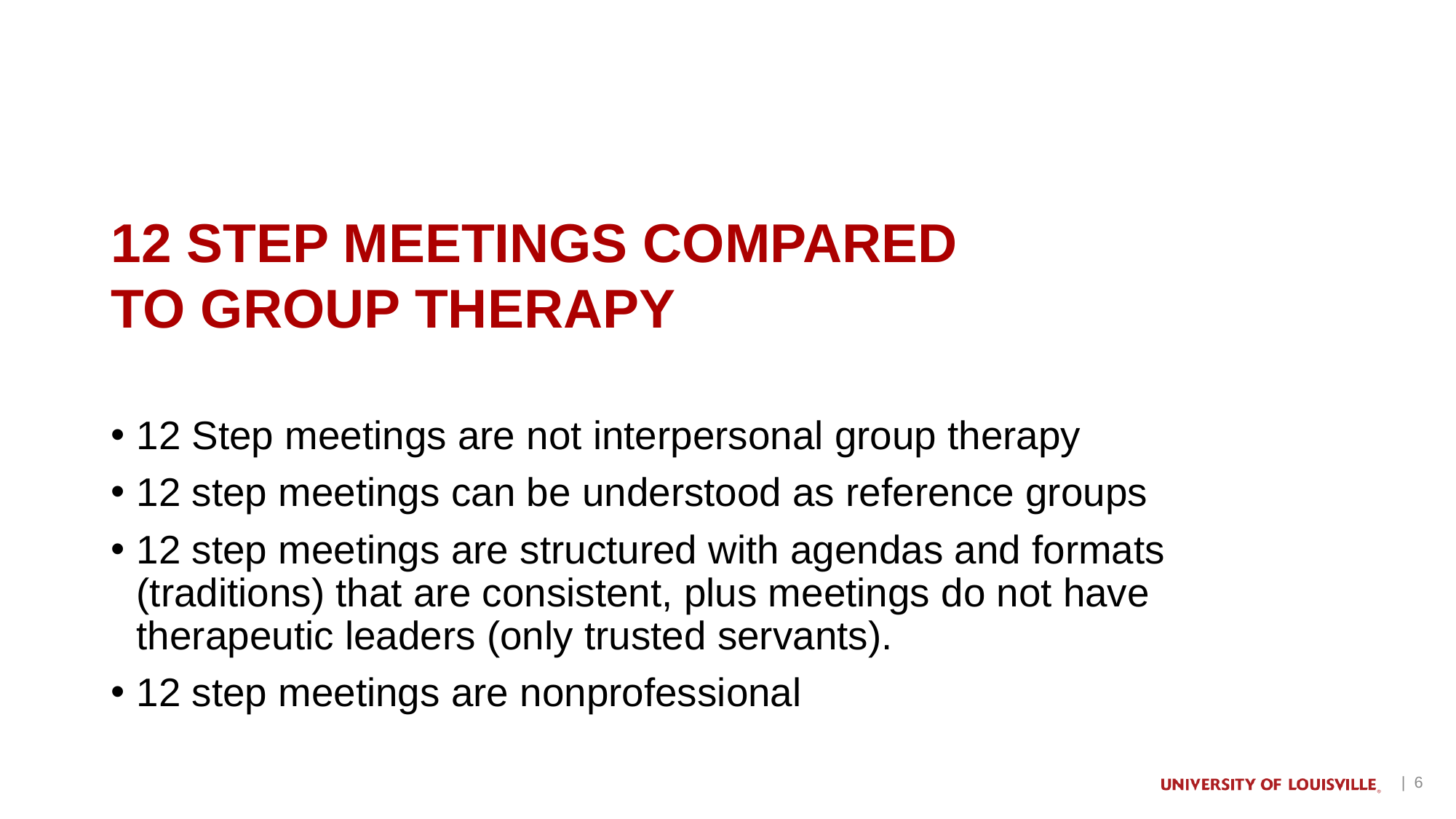

# 12 step Meetings Compared to Group Therapy
12 Step meetings are not interpersonal group therapy
12 step meetings can be understood as reference groups
12 step meetings are structured with agendas and formats (traditions) that are consistent, plus meetings do not have therapeutic leaders (only trusted servants).
12 step meetings are nonprofessional
|  6